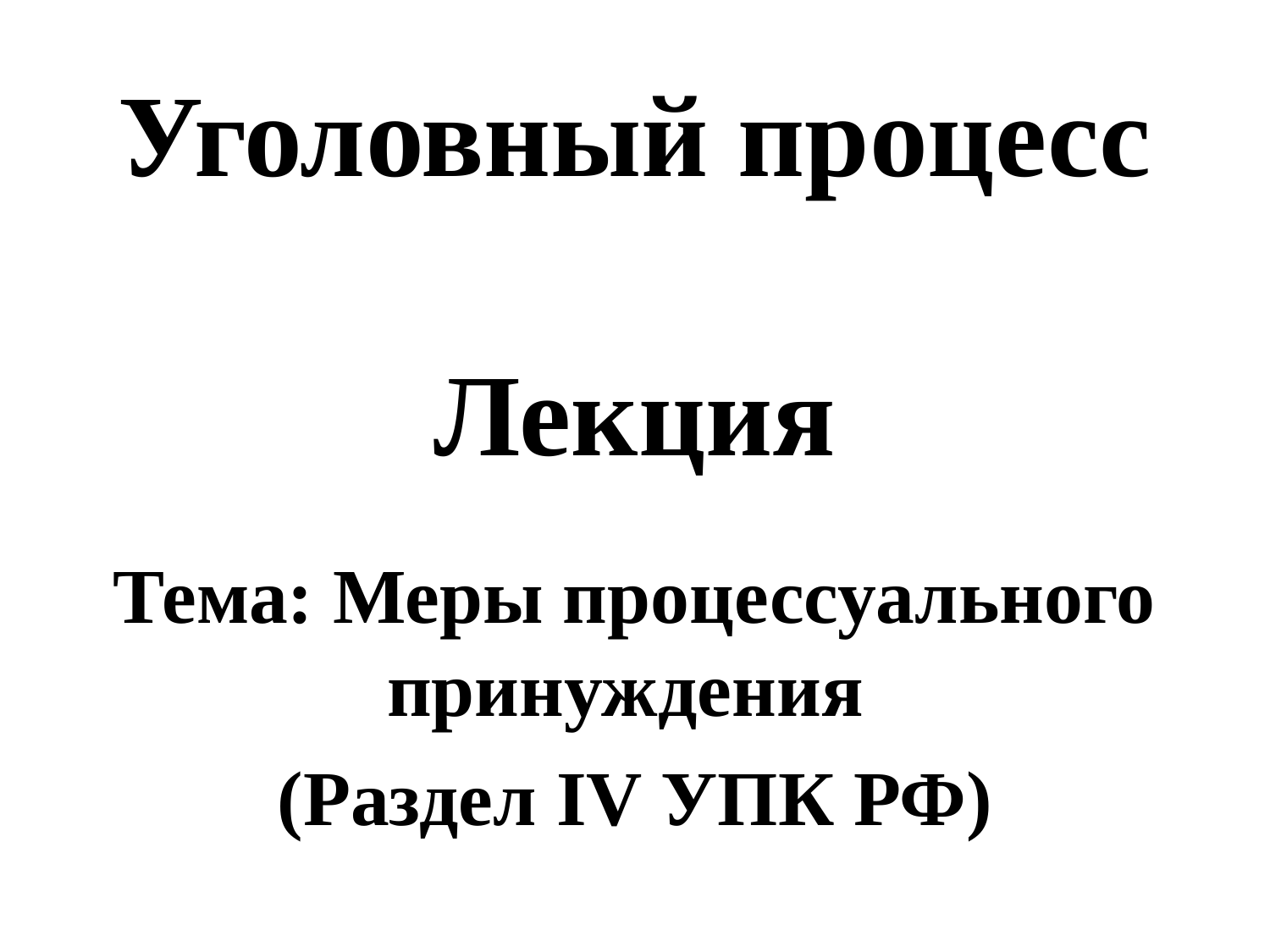

# Уголовный процесс Лекция
Тема: Меры процессуального принуждения
(Раздел IV УПК РФ)